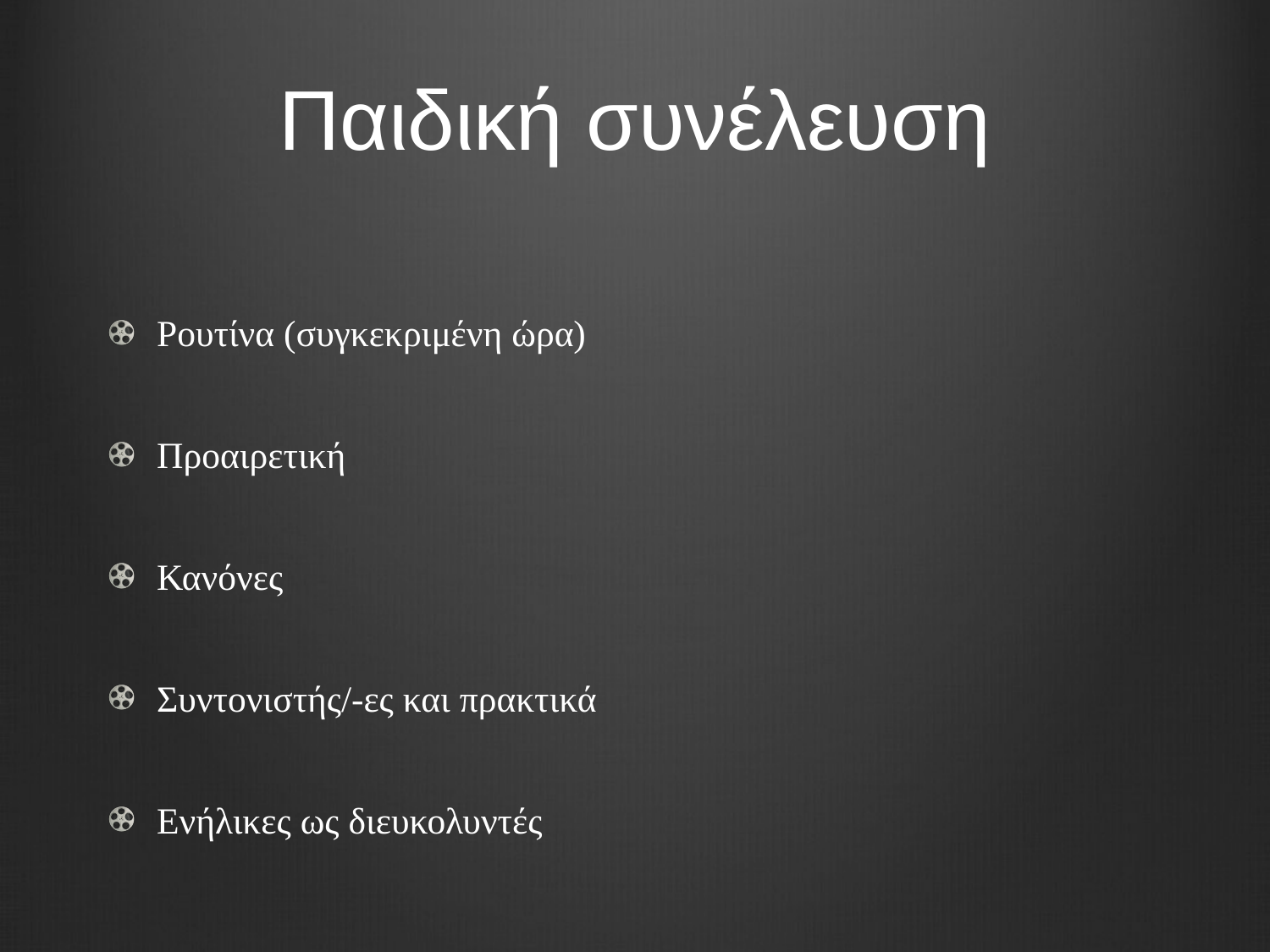

# Παιδική συνέλευση
Ρουτίνα (συγκεκριμένη ώρα)
Προαιρετική
Κανόνες
Συντονιστής/-ες και πρακτικά
Ενήλικες ως διευκολυντές